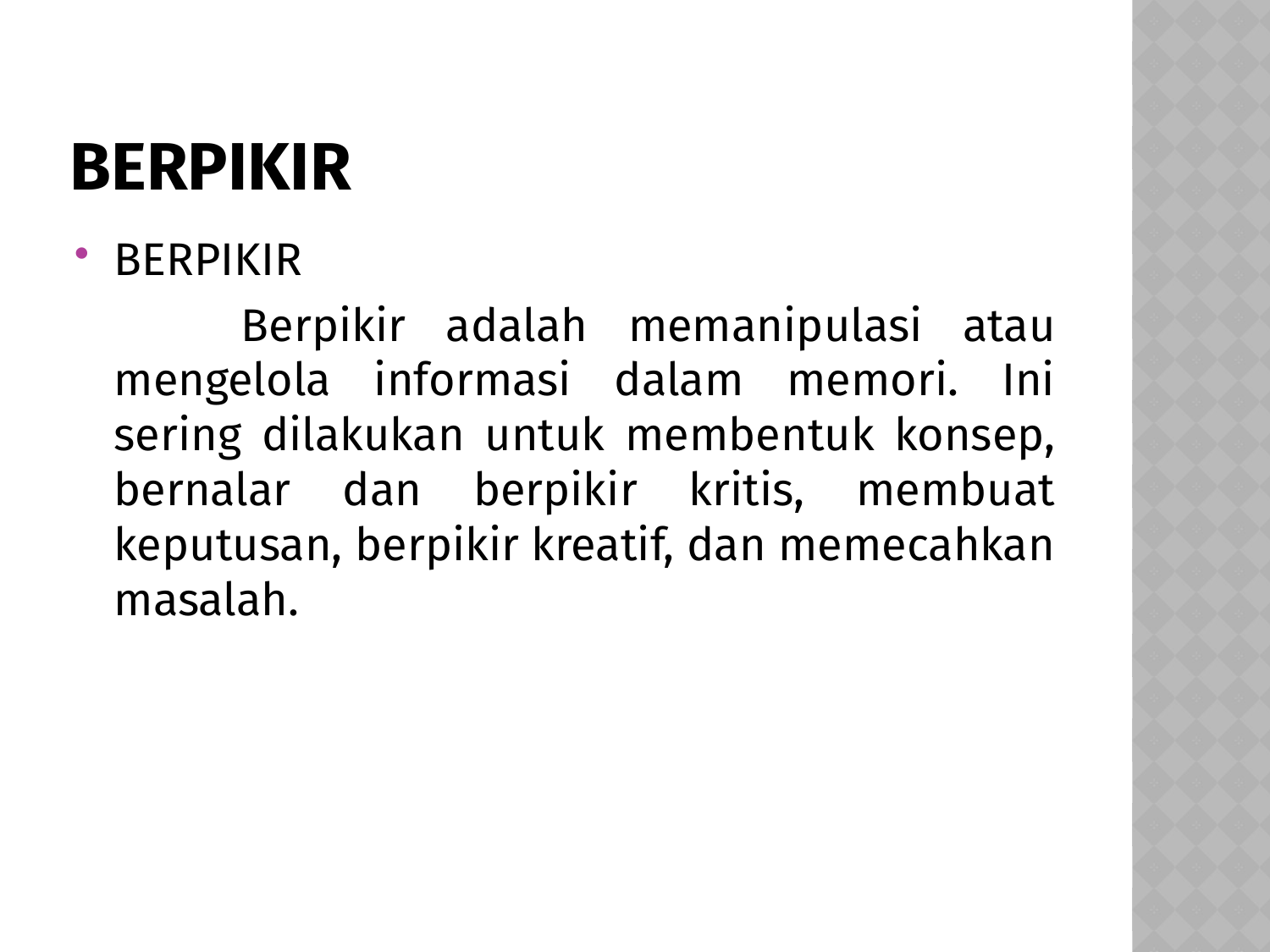

# BERPIKIR
BERPIKIR
		Berpikir adalah memanipulasi atau mengelola informasi dalam memori. Ini sering dilakukan untuk membentuk konsep, bernalar dan berpikir kritis, membuat keputusan, berpikir kreatif, dan memecahkan masalah.